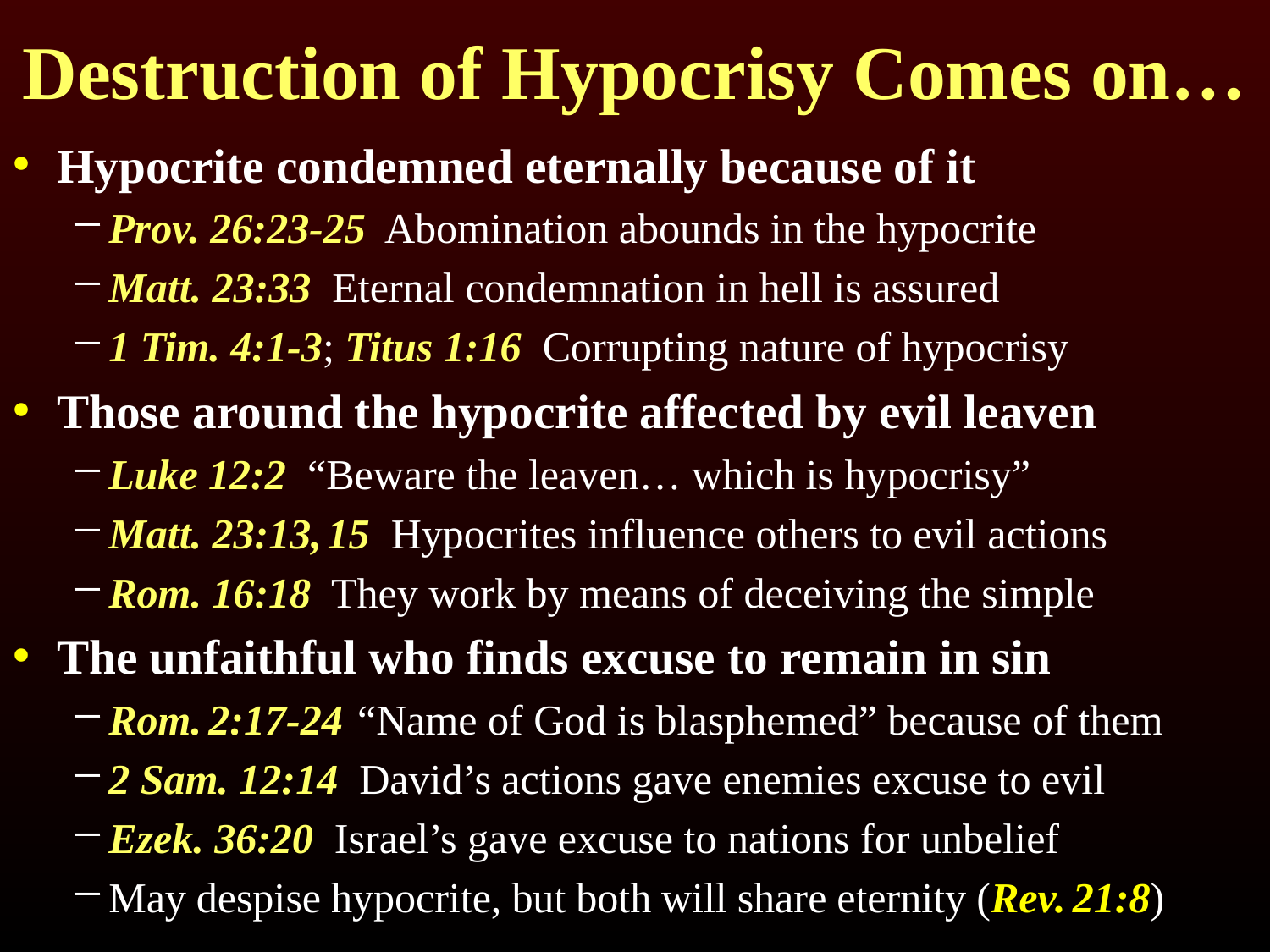

# Destruction of Hypocrisy Comes on…
Hypocrite condemned eternally because of it
Prov. 26:23-25  Abomination abounds in the hypocrite
Matt. 23:33  Eternal condemnation in hell is assured
1 Tim. 4:1-3; Titus 1:16  Corrupting nature of hypocrisy
Those around the hypocrite affected by evil leaven
Luke 12:2  “Beware the leaven… which is hypocrisy”
Matt. 23:13, 15  Hypocrites influence others to evil actions
Rom. 16:18  They work by means of deceiving the simple
The unfaithful who finds excuse to remain in sin
Rom. 2:17-24  “Name of God is blasphemed” because of them
2 Sam. 12:14  David’s actions gave enemies excuse to evil
Ezek. 36:20  Israel’s gave excuse to nations for unbelief
May despise hypocrite, but both will share eternity (Rev. 21:8)